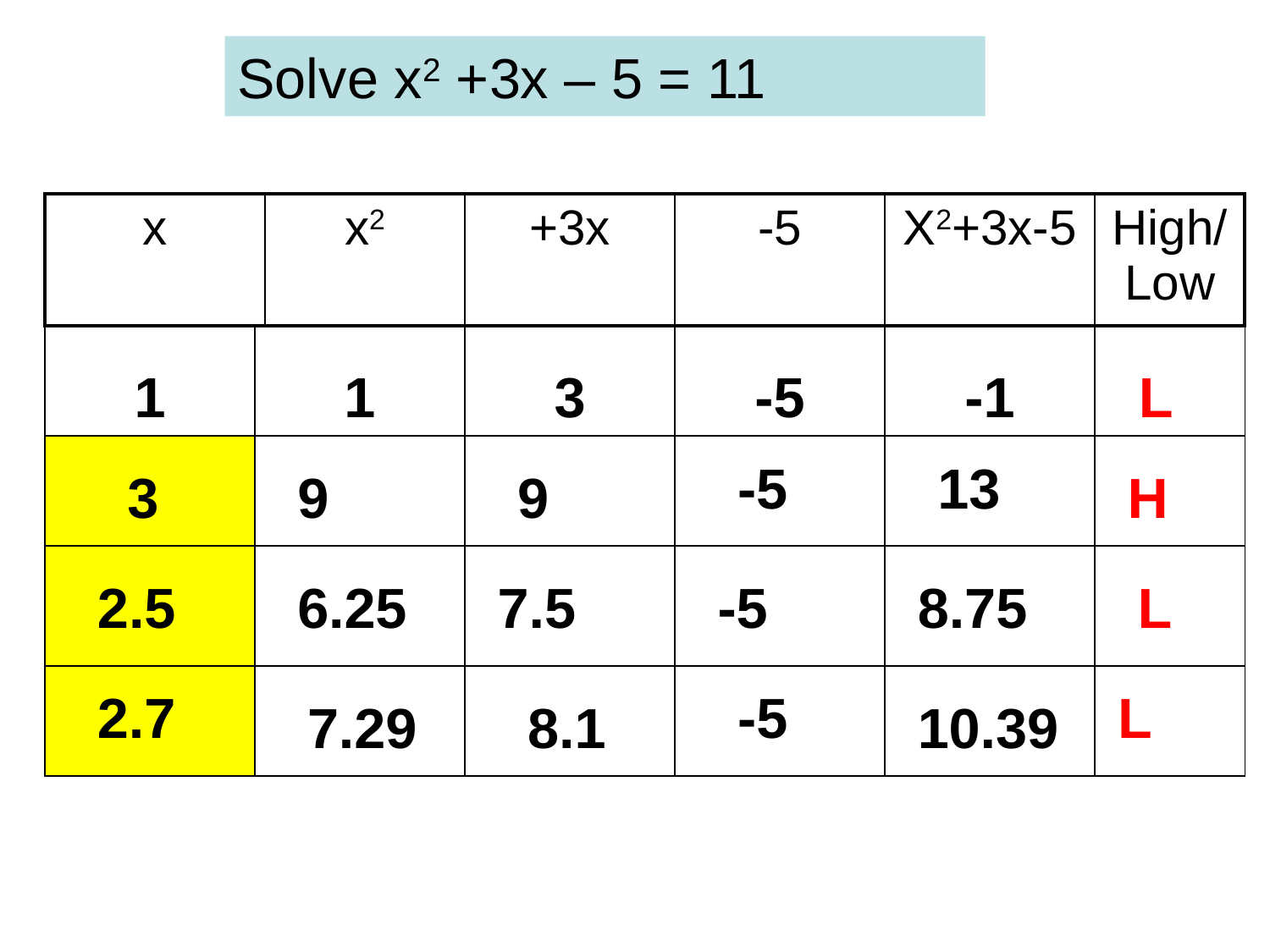

Solve x2 +3x – 5 = 11
| x | x2 | +3x | -5 | X2+3x-5 | High/Low |
| --- | --- | --- | --- | --- | --- |
| 1 | 1 | 3 | -5 | -1 | L |
| --- | --- | --- | --- | --- | --- |
|  |  |  |  |  |  |
-5
13
3
9
9
H
|  |  |  |  |  |  |
| --- | --- | --- | --- | --- | --- |
2.5
6.25
7.5
-5
8.75
L
|  |  |  |  |  |  |
| --- | --- | --- | --- | --- | --- |
2.7
-5
L
7.29
8.1
10.39